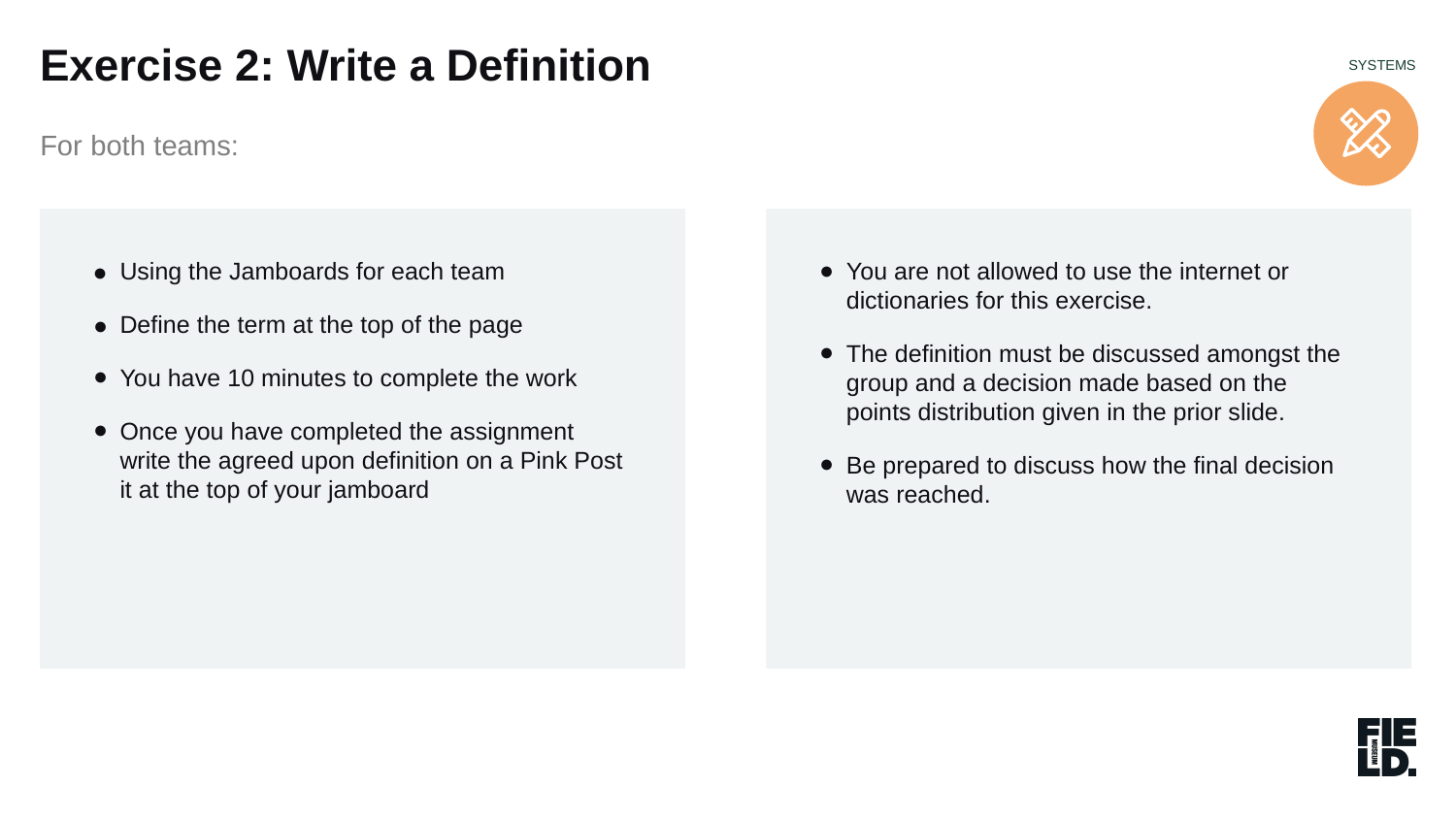

SYSTEMS
Exercise 2: Write a Definition

For both teams:

Using the Jamboards for each team
Define the term at the top of the page
You have 10 minutes to complete the work
Once you have completed the assignment write the agreed upon definition on a Pink Post it at the top of your jamboard
You are not allowed to use the internet or dictionaries for this exercise.
The definition must be discussed amongst the group and a decision made based on the points distribution given in the prior slide.
Be prepared to discuss how the final decision was reached.